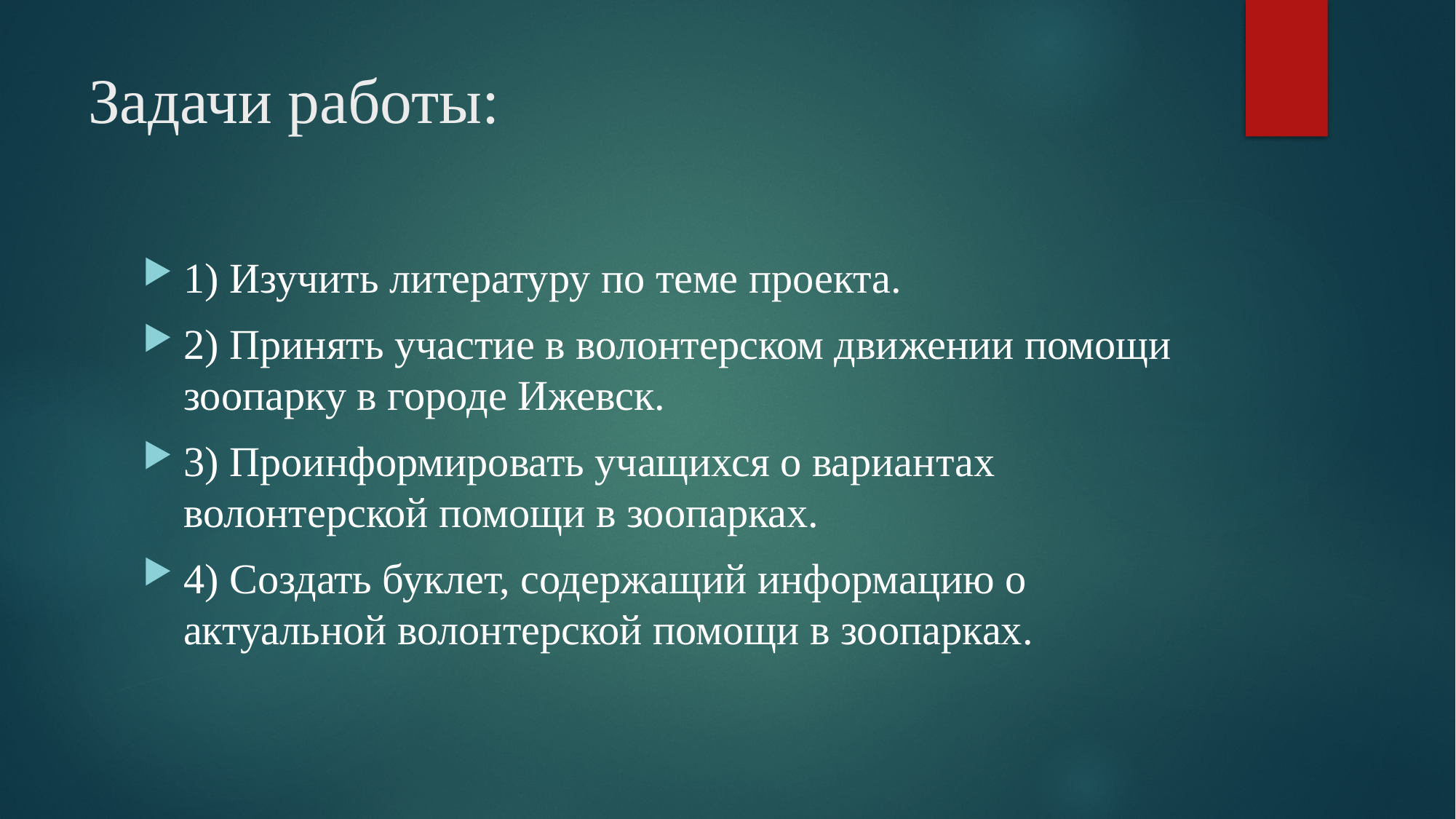

# Задачи работы:
1) Изучить литературу по теме проекта.
2) Принять участие в волонтерском движении помощи зоопарку в городе Ижевск.
3) Проинформировать учащихся о вариантах волонтерской помощи в зоопарках.
4) Создать буклет, содержащий информацию о актуальной волонтерской помощи в зоопарках.